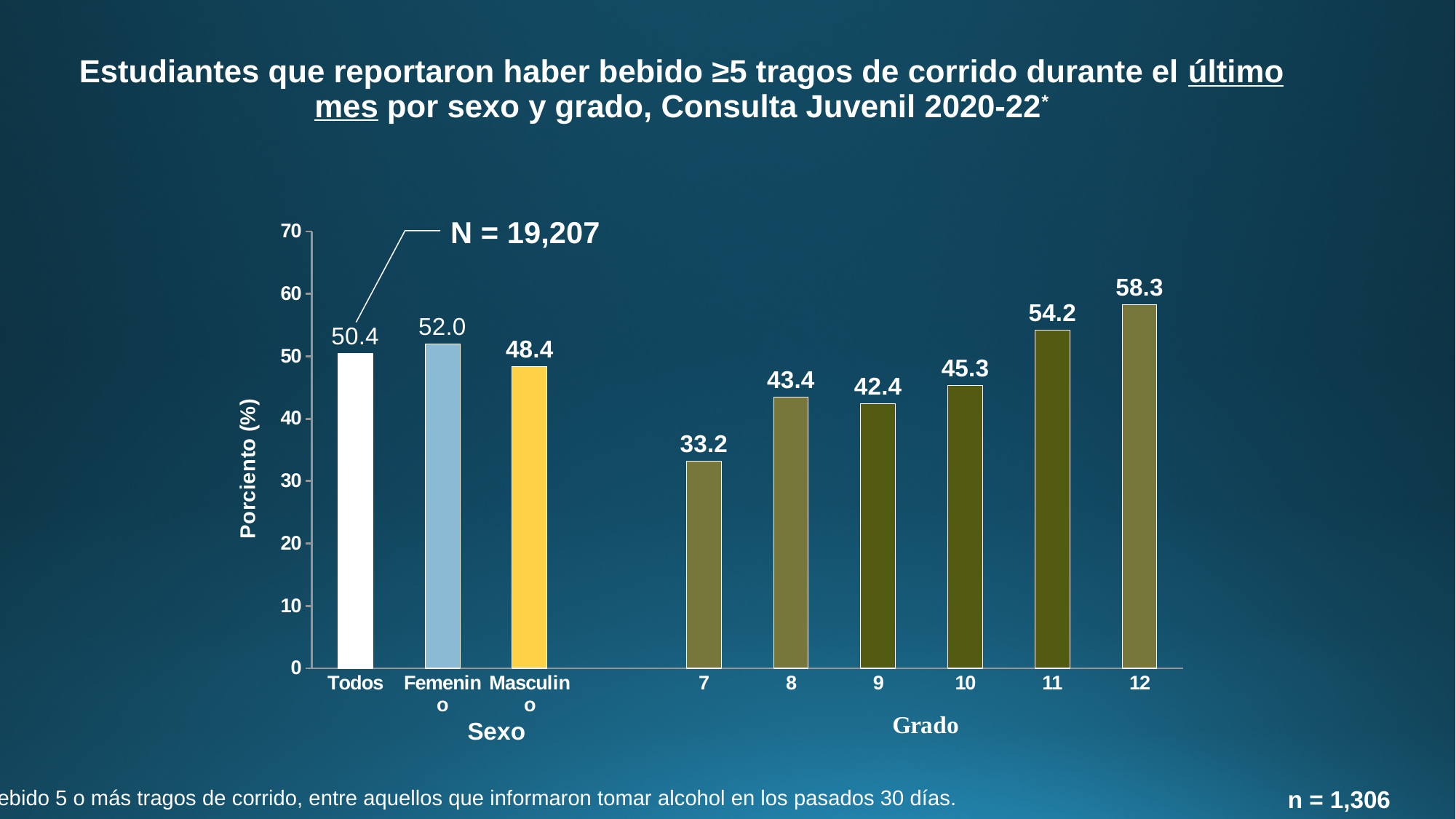

Estudiantes que reportaron haber bebido ≥5 tragos de corrido durante el último mes por sexo y grado, Consulta Juvenil 2020-22*

### Chart

| Category |  |
|---|---|
| Todos | 50.4 |
| Femenino | 52.0 |
| Masculino | 48.4 |
|  | None |
| 7 | 33.2 |
| 8 | 43.4 |
| 9 | 42.4 |
| 10 | 45.3 |
| 11 | 54.2 |
| 12 | 58.3 |
N = 19,207
* Bebido 5 o más tragos de corrido, entre aquellos que informaron tomar alcohol en los pasados 30 días.
n = 1,306